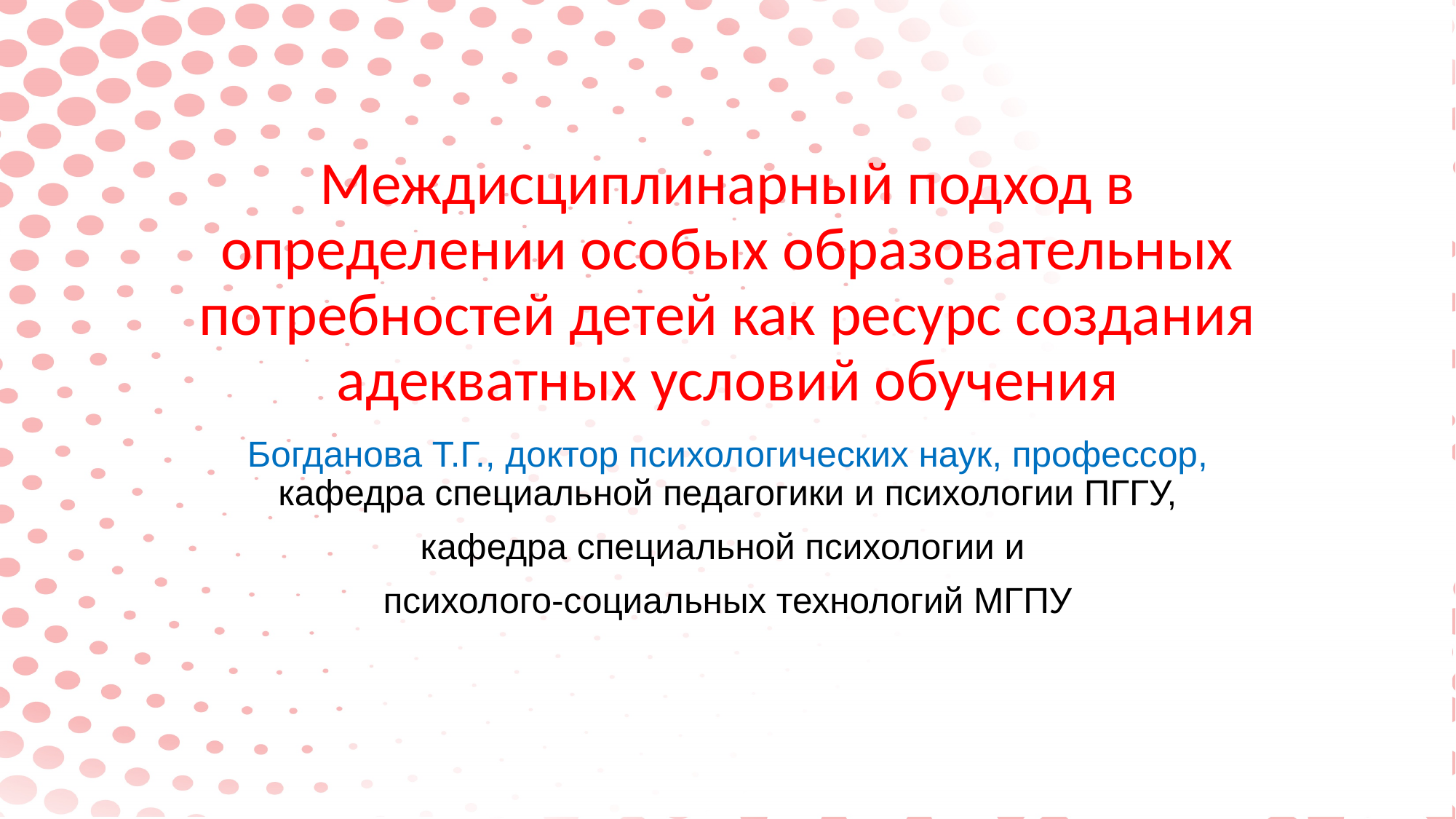

# Междисциплинарный подход в определении особых образовательных потребностей детей как ресурс создания адекватных условий обучения
Богданова Т.Г., доктор психологических наук, профессор, кафедра специальной педагогики и психологии ПГГУ,
кафедра специальной психологии и
психолого-социальных технологий МГПУ